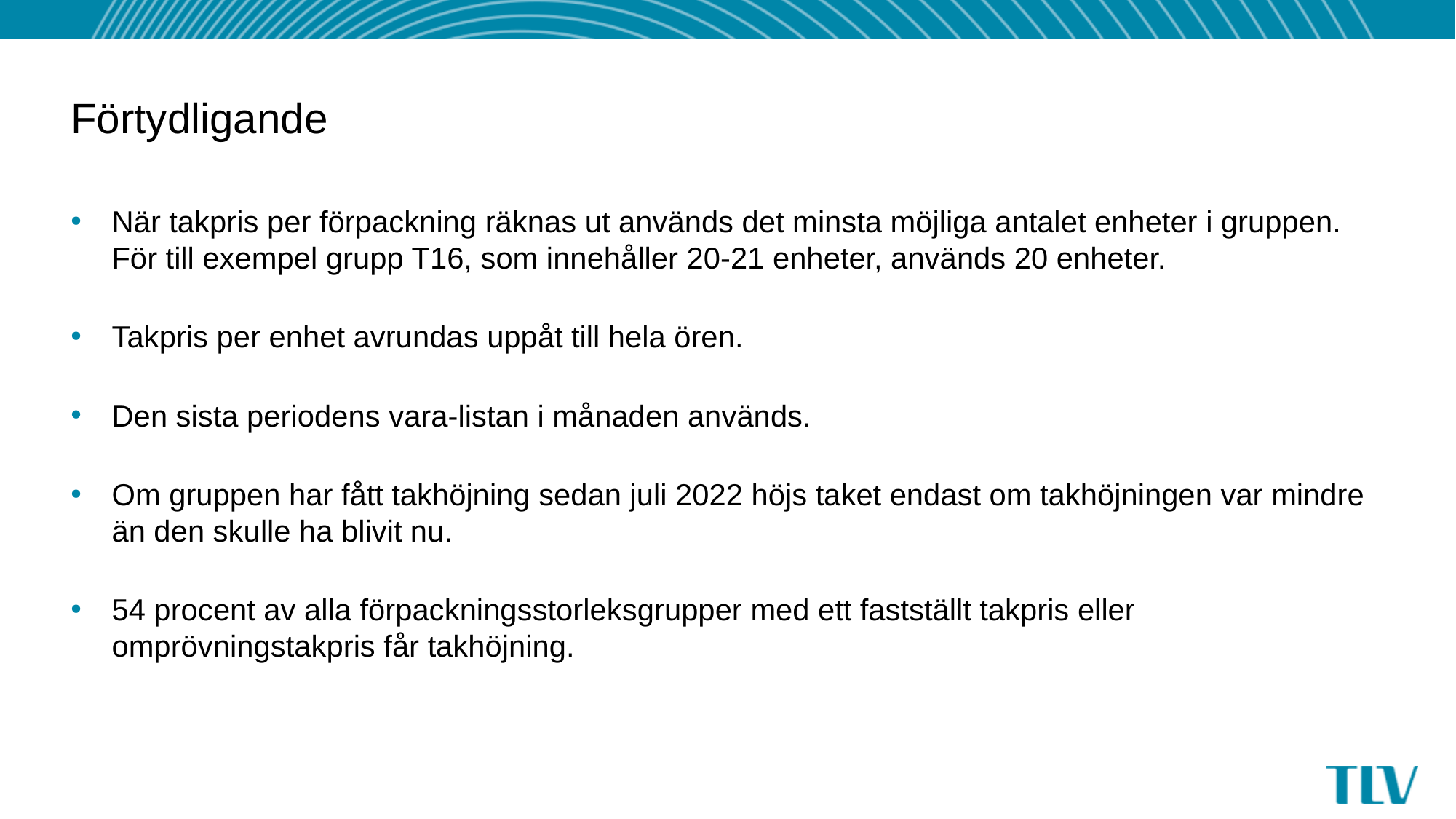

# Förtydligande
När takpris per förpackning räknas ut används det minsta möjliga antalet enheter i gruppen. För till exempel grupp T16, som innehåller 20-21 enheter, används 20 enheter.
Takpris per enhet avrundas uppåt till hela ören.
Den sista periodens vara-listan i månaden används.
Om gruppen har fått takhöjning sedan juli 2022 höjs taket endast om takhöjningen var mindre än den skulle ha blivit nu.
54 procent av alla förpackningsstorleksgrupper med ett fastställt takpris eller omprövningstakpris får takhöjning.